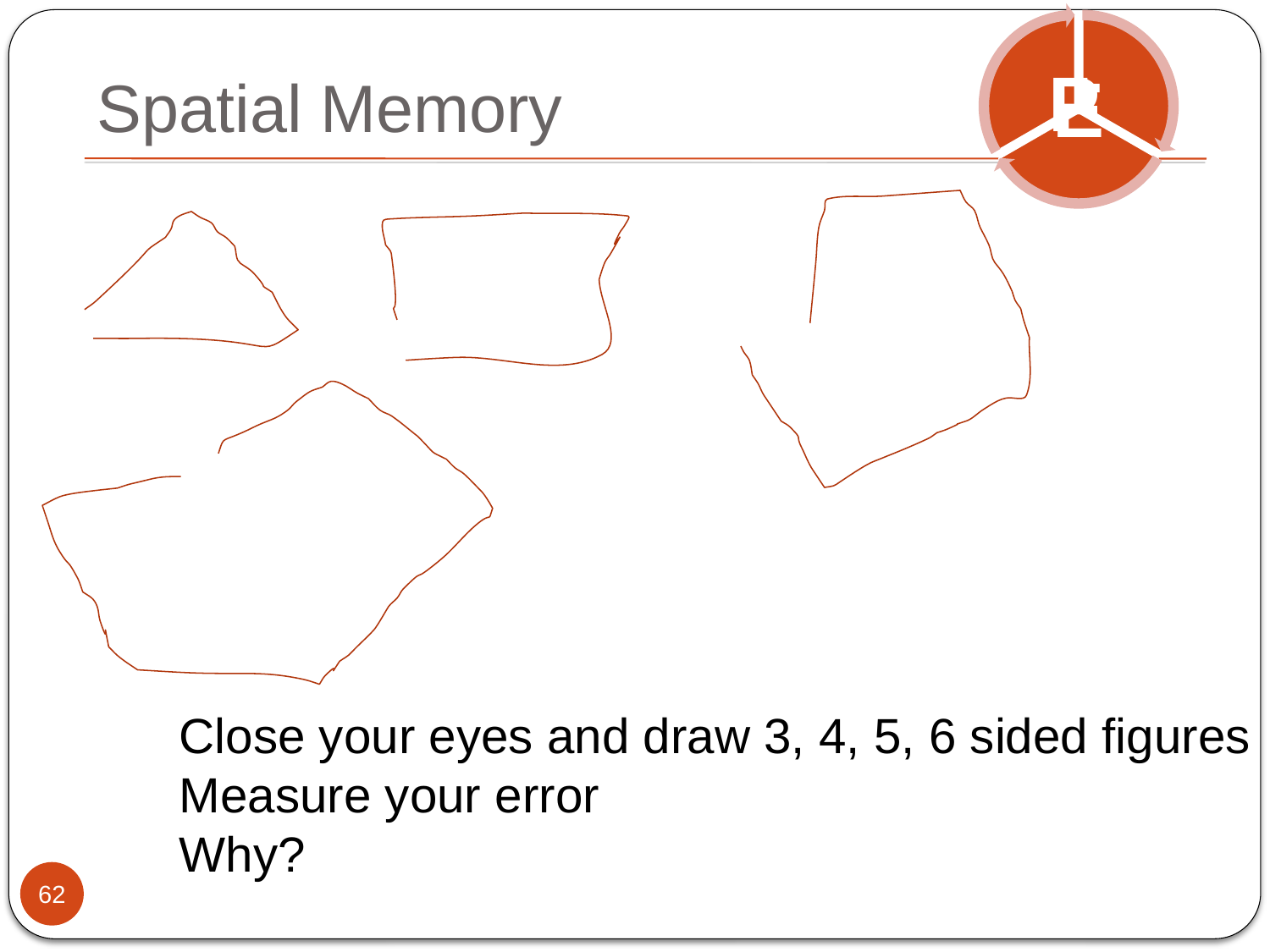

I
E
P
# Spatial Memory

Close your eyes and draw 3, 4, 5, 6 sided figures
Measure your error
Why?
62